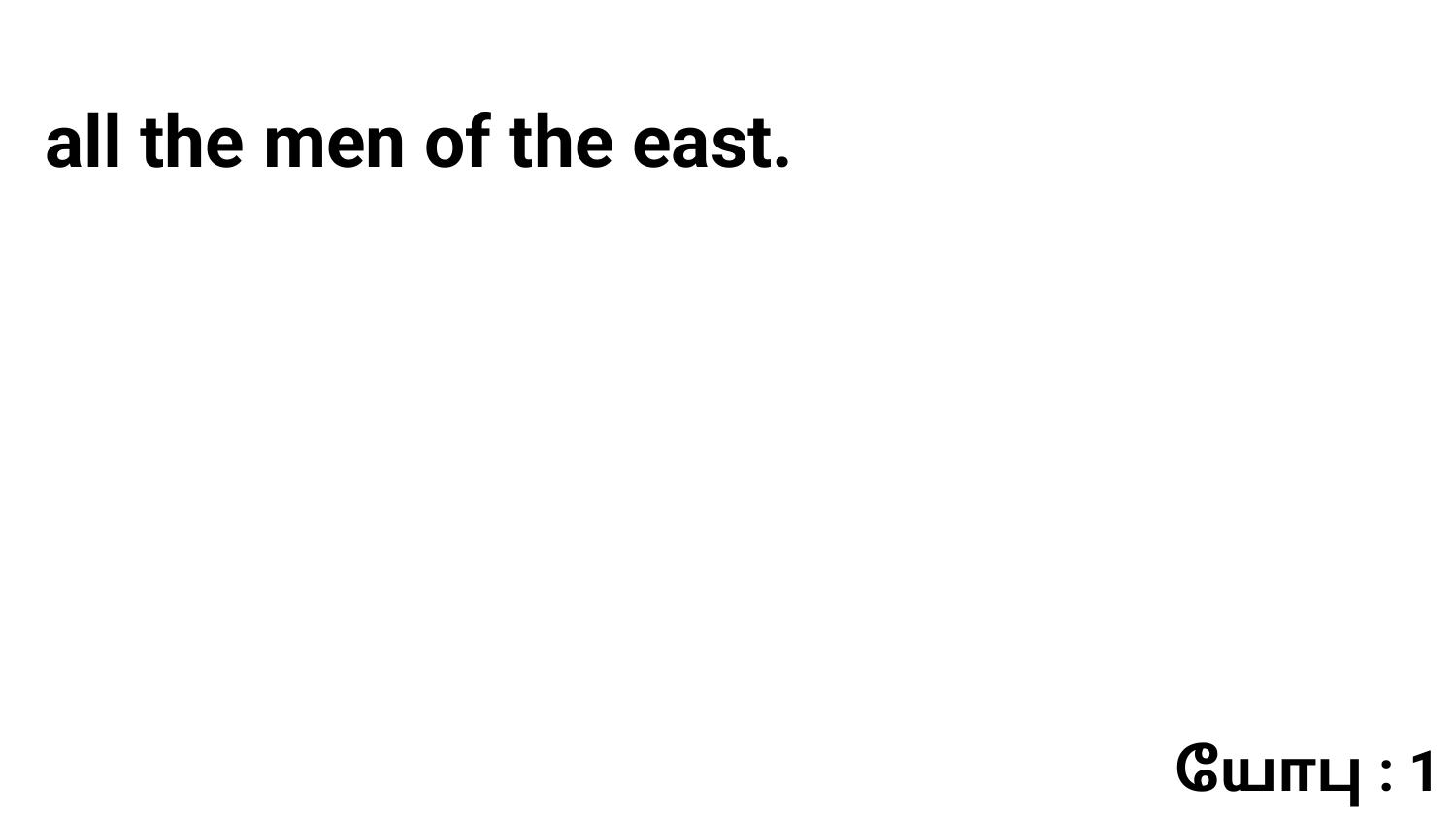

all the men of the east.
யோபு : 1